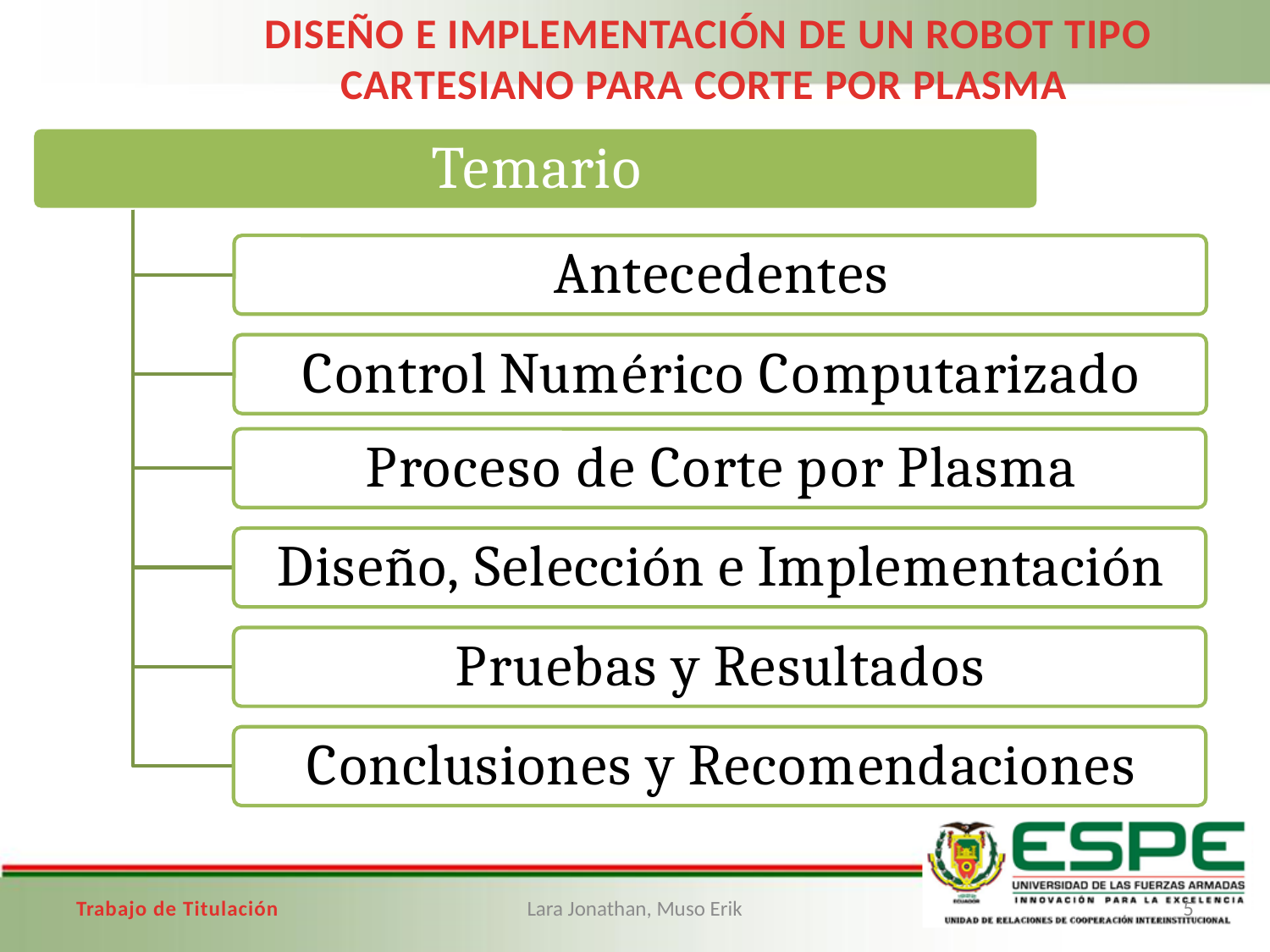

Temario
Antecedentes
Control Numérico Computarizado
Proceso de Corte por Plasma
Diseño, Selección e Implementación
Pruebas y Resultados
Conclusiones y Recomendaciones
 DISEÑO E IMPLEMENTACIÓN DE UN ROBOT TIPO CARTESIANO PARA CORTE POR PLASMA
Trabajo de Titulación
Lara Jonathan, Muso Erik
5